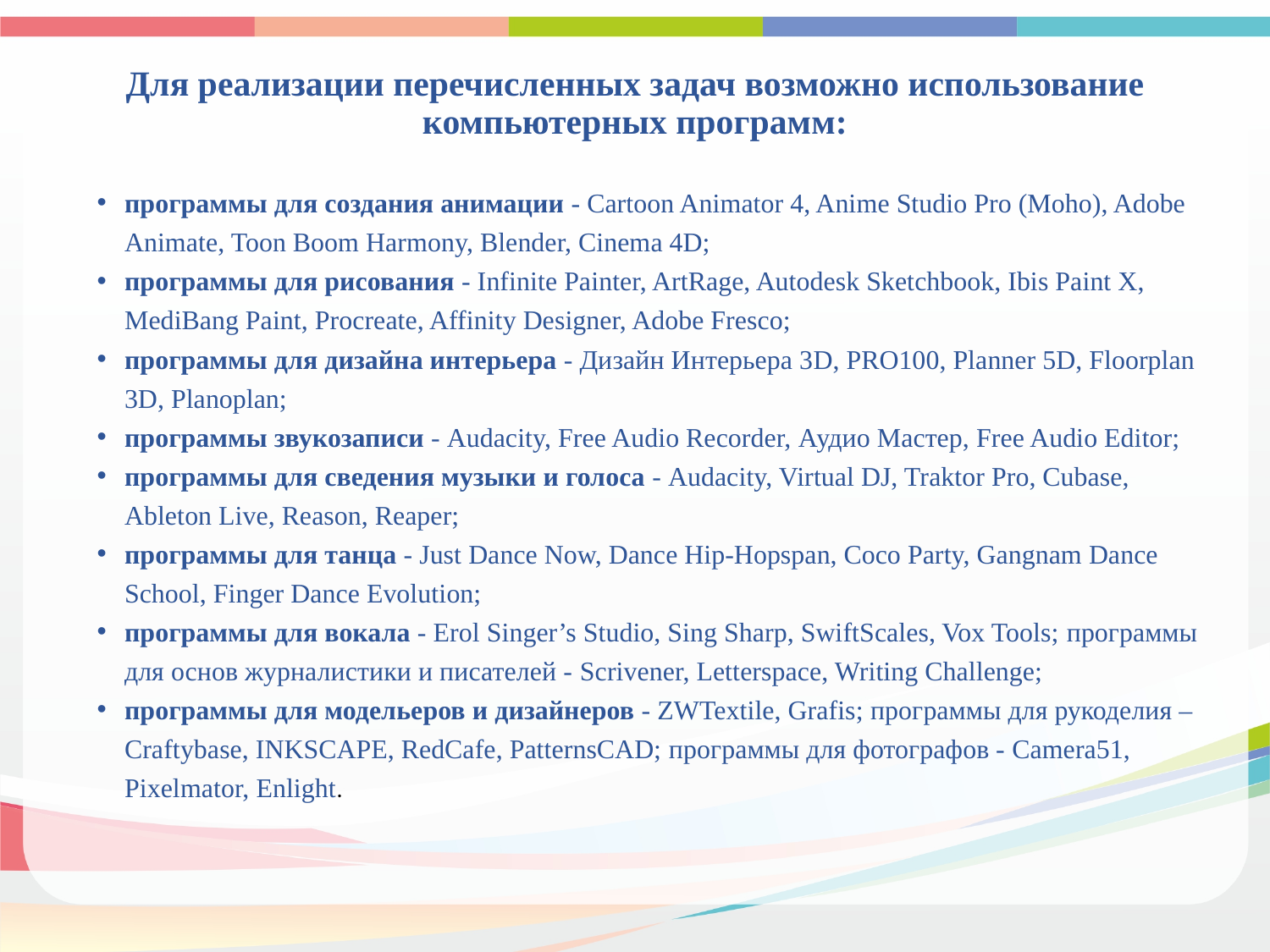

# Для реализации перечисленных задач возможно использование компьютерных программ:
программы для создания анимации - Cartoon Animator 4, Anime Studio Pro (Moho), Adobe Animate, Toon Boom Harmony, Blender, Cinema 4D;
программы для рисования - Infinite Painter, ArtRage, Autodesk Sketchbook, Ibis Paint X, MediBang Paint, Procreate, Affinity Designer, Adobe Fresco;
программы для дизайна интерьера - Дизайн Интерьера 3D, PRO100, Planner 5D, Floorplan 3D, Planoplan;
программы звукозаписи - Audacity, Free Audio Recorder, Аудио Мастер, Free Audio Editor;
программы для сведения музыки и голоса - Audacity, Virtual DJ, Traktor Pro, Cubase, Ableton Live, Reason, Reaper;
программы для танца - Just Dance Now, Dance Hip-Hopspan, Coco Party, Gangnam Dance School, Finger Dance Evolution;
программы для вокала - Erol Singer’s Studio, Sing Sharp, SwiftScales, Vox Tools; программы для основ журналистики и писателей - Scrivener, Letterspace, Writing Challenge;
программы для модельеров и дизайнеров - ZWTextile, Grafis; программы для рукоделия – Craftybase, INKSCAPE, RedCafe, PatternsCAD; программы для фотографов - Camera51, Pixelmator, Enlight.